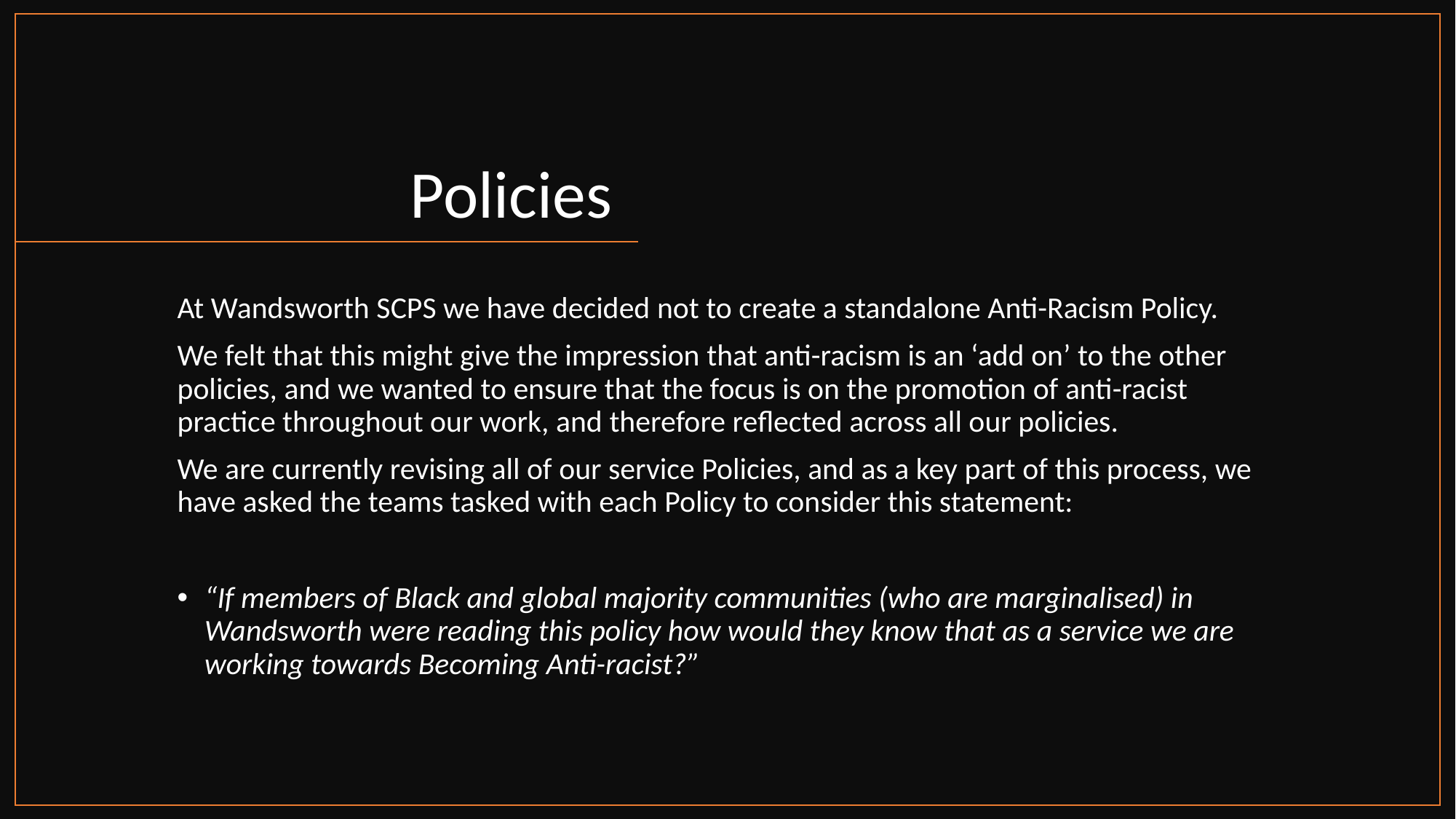

# Policies
At Wandsworth SCPS we have decided not to create a standalone Anti-Racism Policy.
We felt that this might give the impression that anti-racism is an ‘add on’ to the other policies, and we wanted to ensure that the focus is on the promotion of anti-racist practice throughout our work, and therefore reflected across all our policies.
We are currently revising all of our service Policies, and as a key part of this process, we have asked the teams tasked with each Policy to consider this statement:

“If members of Black and global majority communities (who are marginalised) in Wandsworth were reading this policy how would they know that as a service we are working towards Becoming Anti-racist?”